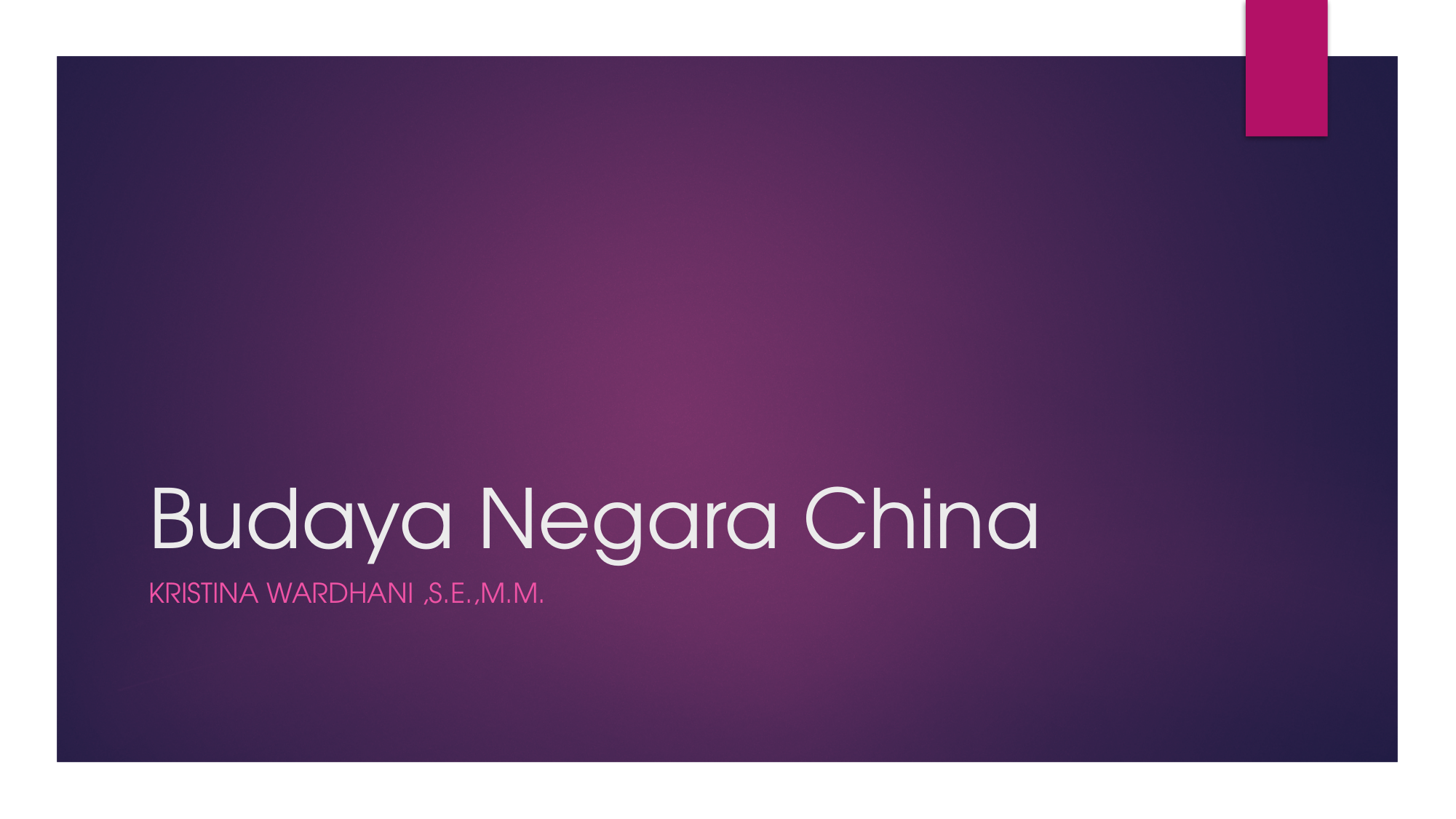

# Budaya Negara China
Kristina wardhani ,s.e.,m.m.